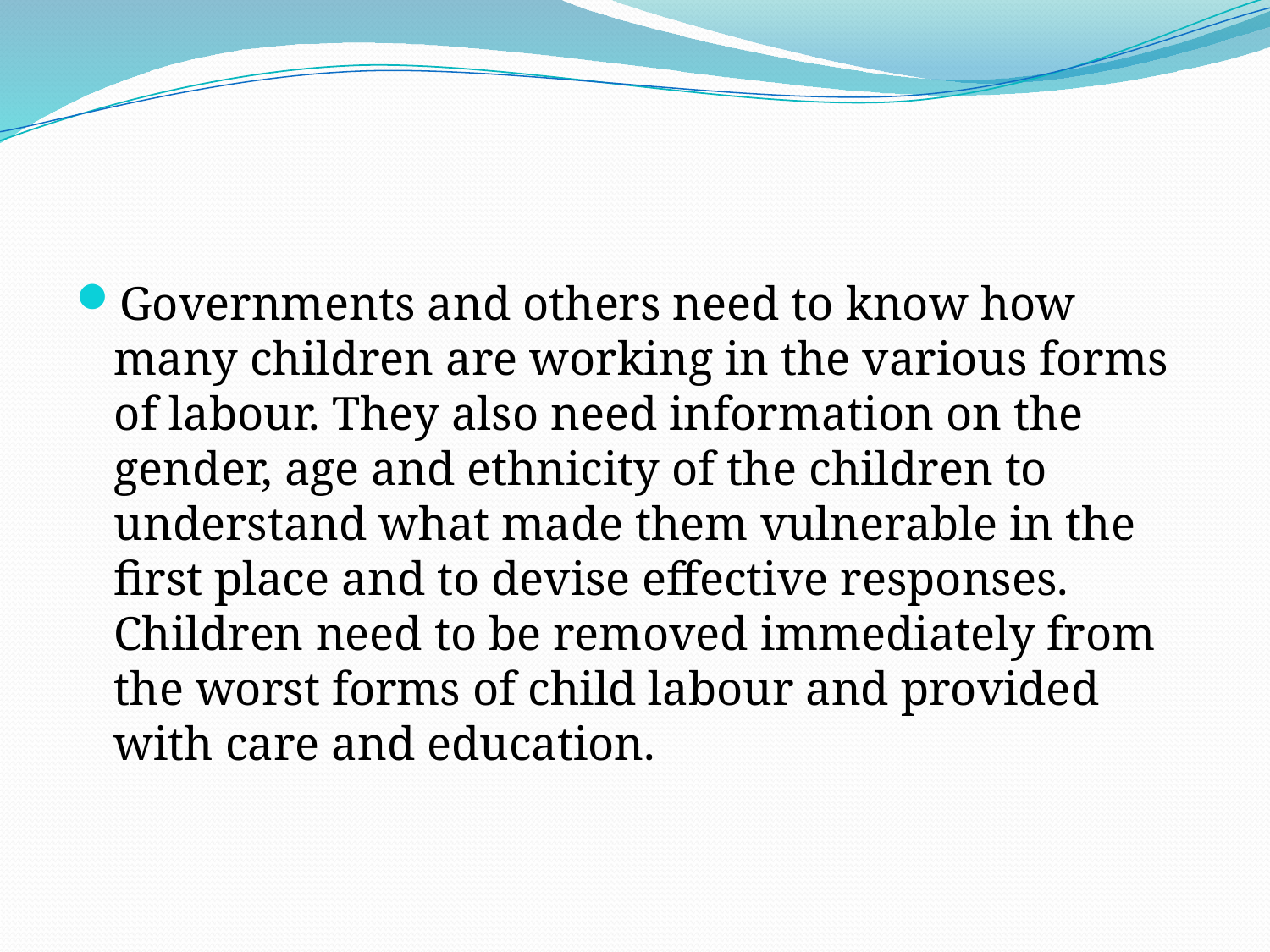

#
Governments and others need to know how many children are working in the various forms of labour. They also need information on the gender, age and ethnicity of the children to understand what made them vulnerable in the first place and to devise effective responses. Children need to be removed immediately from the worst forms of child labour and provided with care and education.